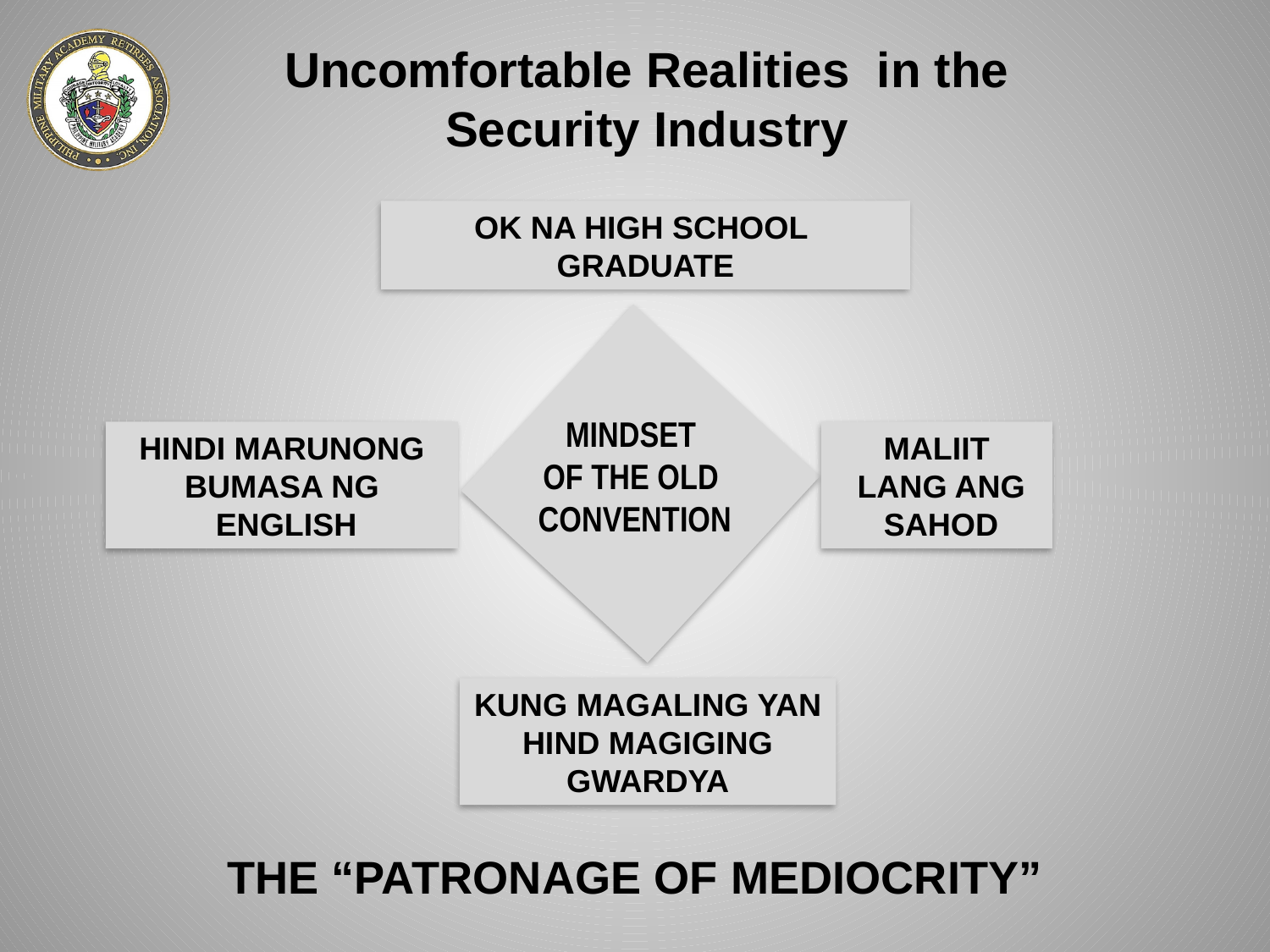

Uncomfortable Realities  in the Security Industry
OK NA HIGH SCHOOL
GRADUATE

MINDSET
OF THE OLD
CONVENTION
HINDI MARUNONG
BUMASA NG
 ENGLISH
MALIIT
 LANG ANG
 SAHOD
KUNG MAGALING YAN
HIND MAGIGING GWARDYA
THE “PATRONAGE OF MEDIOCRITY”